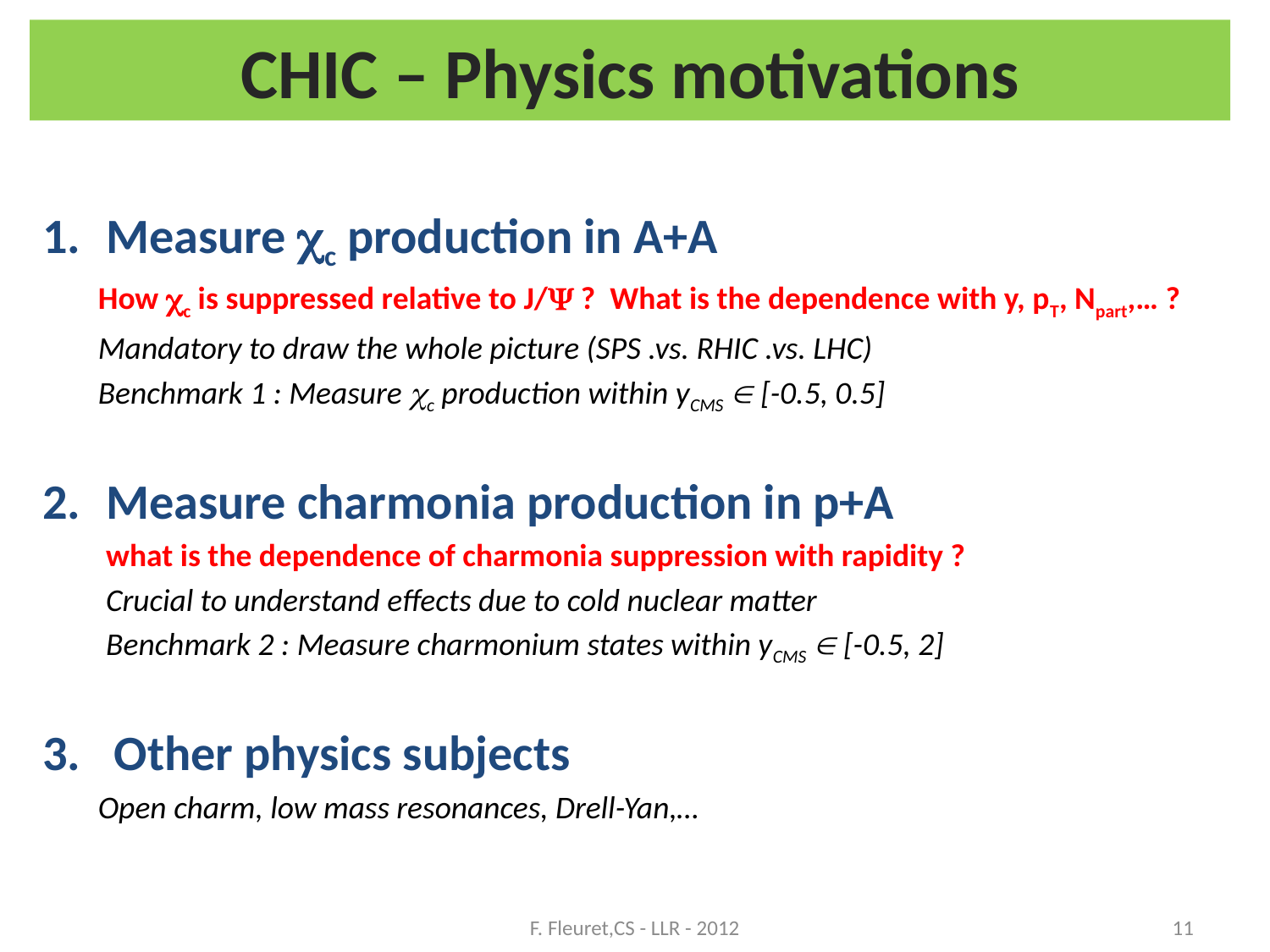

# CHIC – Physics motivations

Measure χc production in A+A
How χc is suppressed relative to J/Ψ ?  What is the dependence with y, pT, Npart,… ?
Mandatory to draw the whole picture (SPS .vs. RHIC .vs. LHC)
Benchmark 1 : Measure χc production within yCMS ∈ [-0.5, 0.5]

Measure charmonia production in p+A
	what is the dependence of charmonia suppression with rapidity ?
	Crucial to understand effects due to cold nuclear matter
	Benchmark 2 : Measure charmonium states within yCMS ∈ [-0.5, 2]

Other physics subjects
Open charm, low mass resonances, Drell-Yan,…

F. Fleuret,CS - LLR - 2012
11